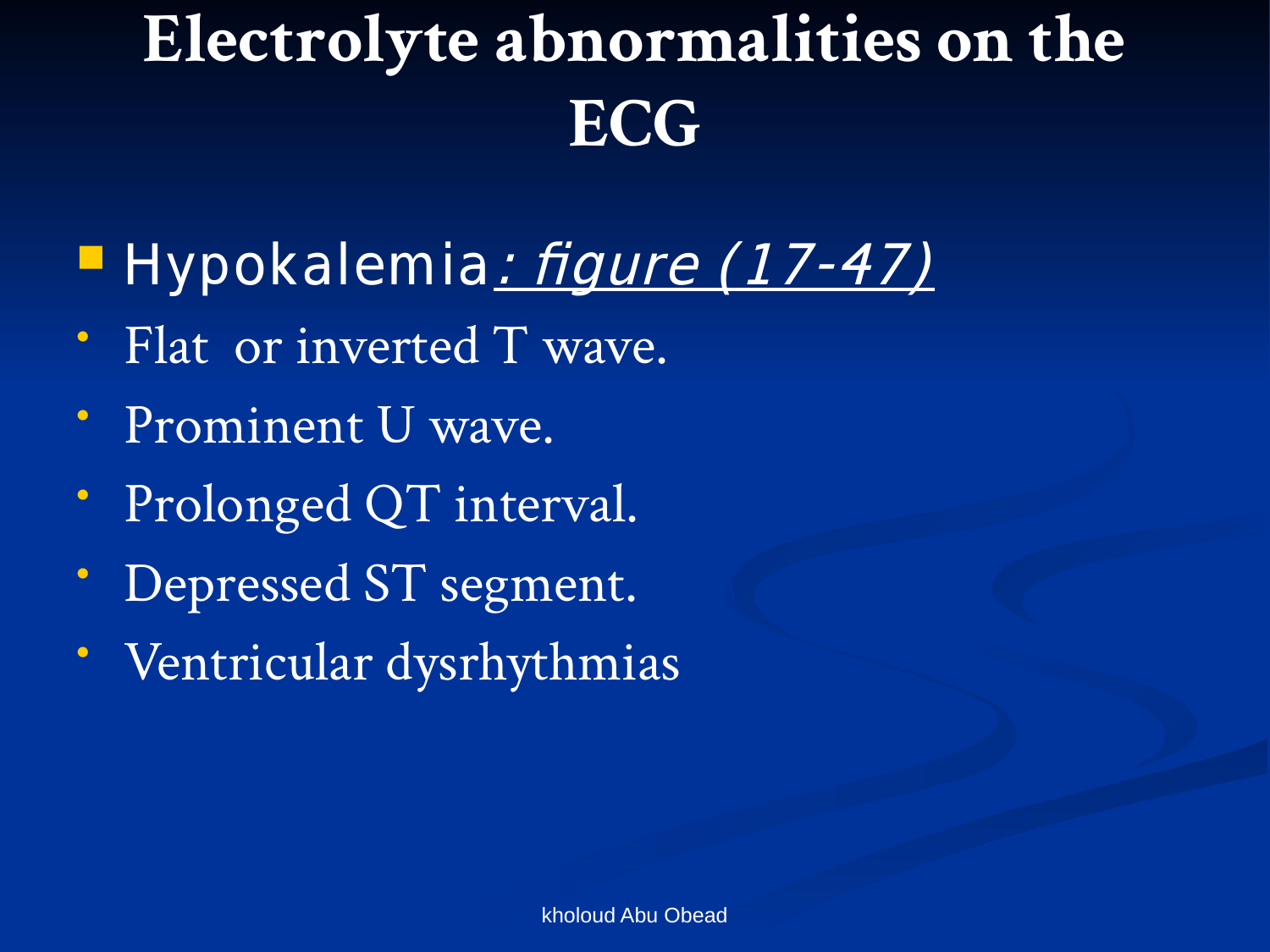

Electrolyte abnormalities on the ECG
Hypokalemia: figure (17-47)
Flat  or inverted T wave.
Prominent U wave.
Prolonged QT interval.
Depressed ST segment.
Ventricular dysrhythmias

kholoud Abu Obead